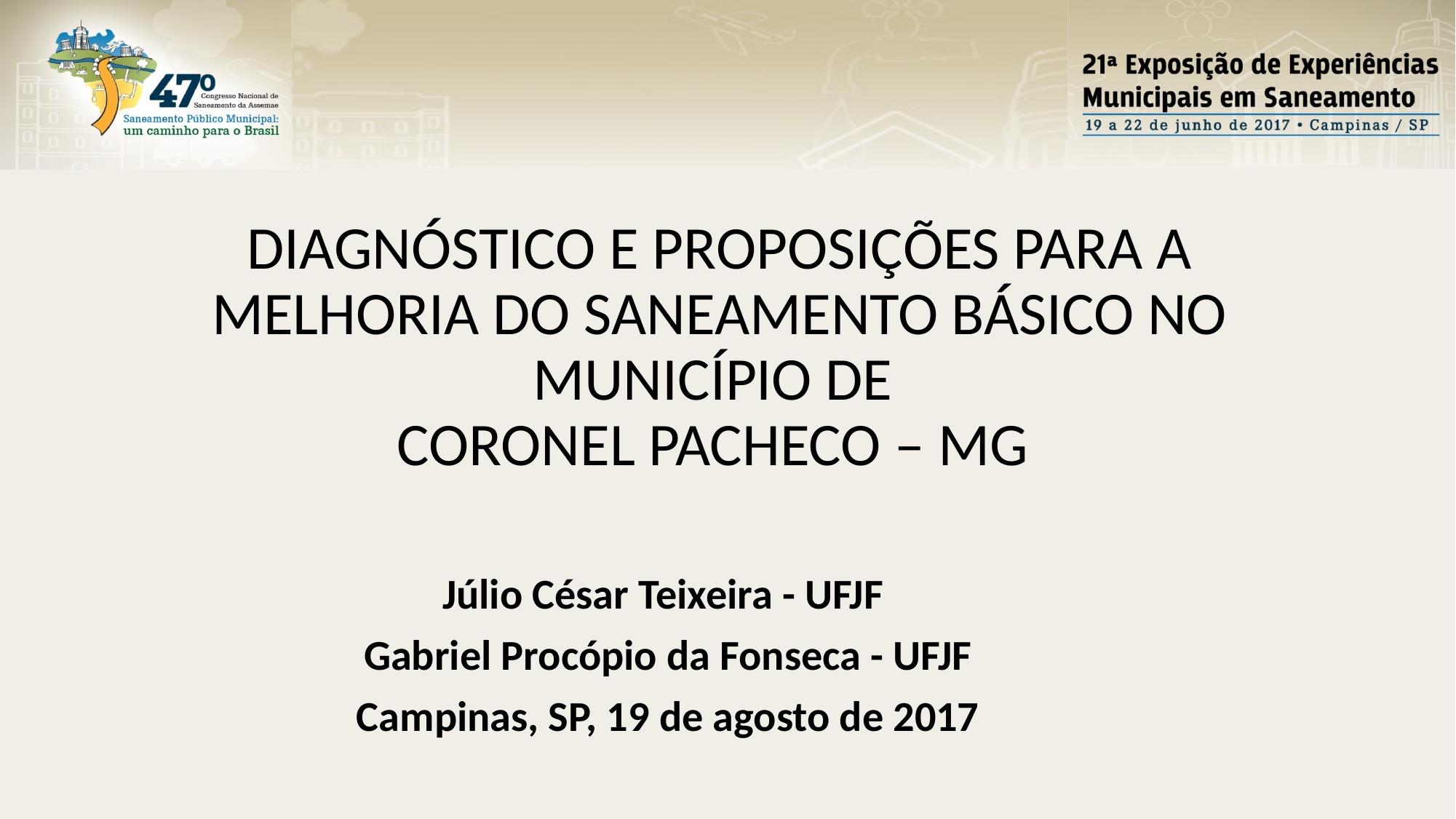

DIAGNÓSTICO E PROPOSIÇõES PARA A MELHORIA DO SANEAMENTO BÁSICO NO MUNICÍPIO DE
CORONEL PACHECO – MG
Júlio César Teixeira - UFJF
Gabriel Procópio da Fonseca - UFJF
Campinas, SP, 19 de agosto de 2017